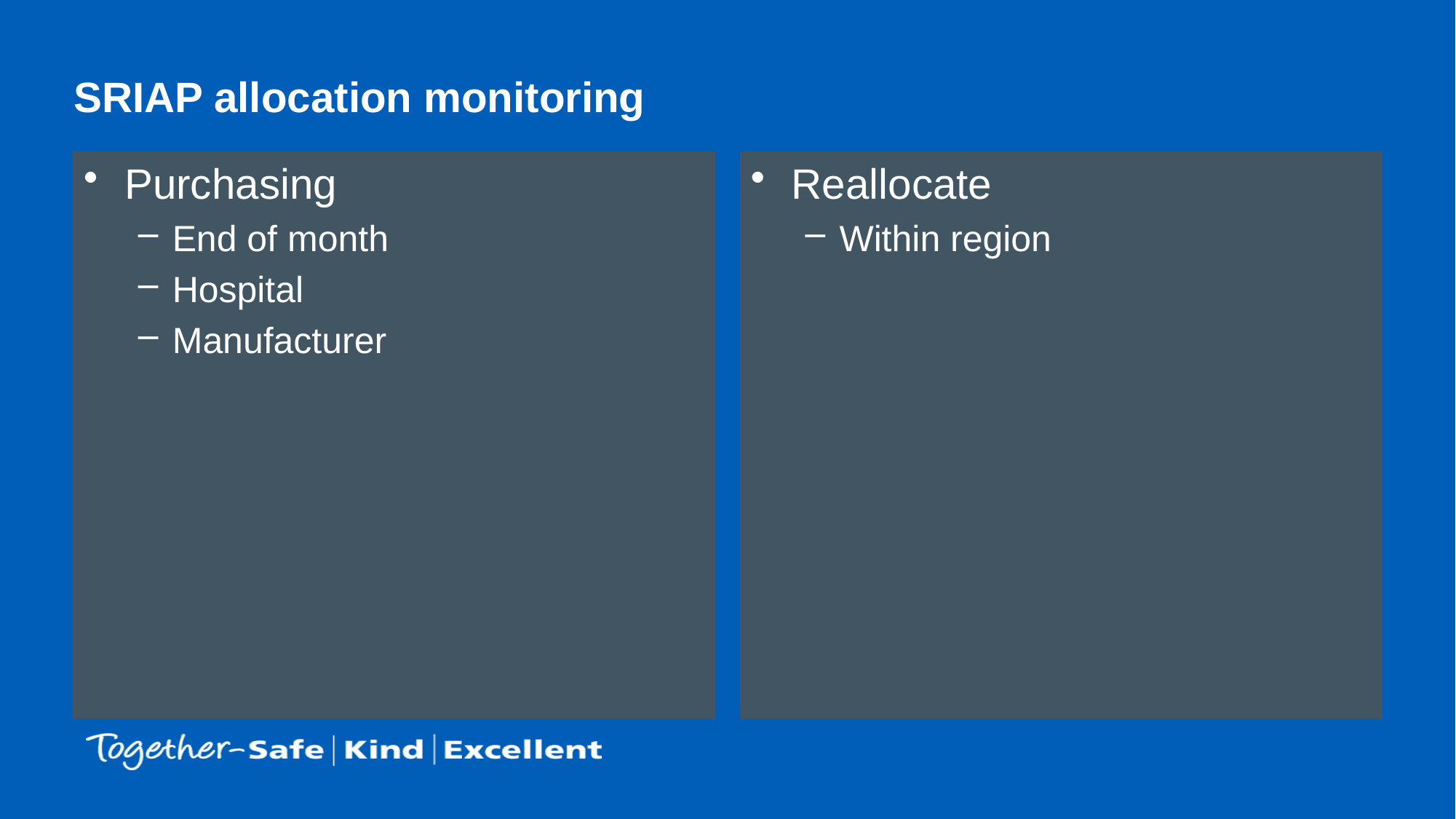

# SRIAP allocation monitoring
Purchasing
End of month
Hospital
Manufacturer
Reallocate
Within region